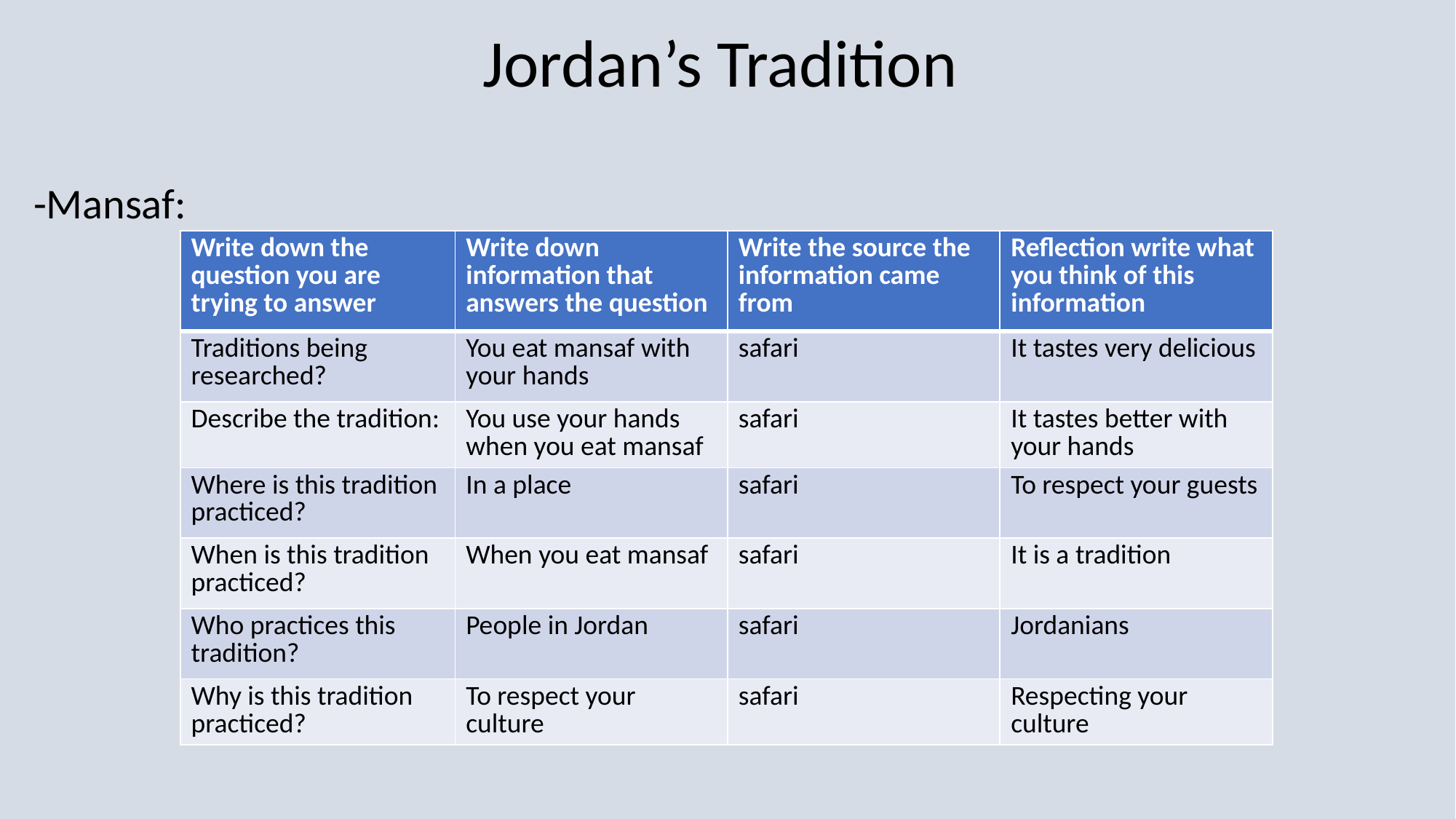

# Jordan’s Tradition

-Mansaf:

| Write down the question you are trying to answer | Write down information that answers the question | Write the source the information came from | Reflection write what you think of this information |
| --- | --- | --- | --- |
| Traditions being researched? | You eat mansaf with your hands | safari | It tastes very delicious |
| Describe the tradition: | You use your hands when you eat mansaf | safari | It tastes better with your hands |
| Where is this tradition practiced? | In a place | safari | To respect your guests |
| When is this tradition practiced? | When you eat mansaf | safari | It is a tradition |
| Who practices this tradition? | People in Jordan | safari | Jordanians |
| Why is this tradition practiced? | To respect your culture | safari | Respecting your culture |